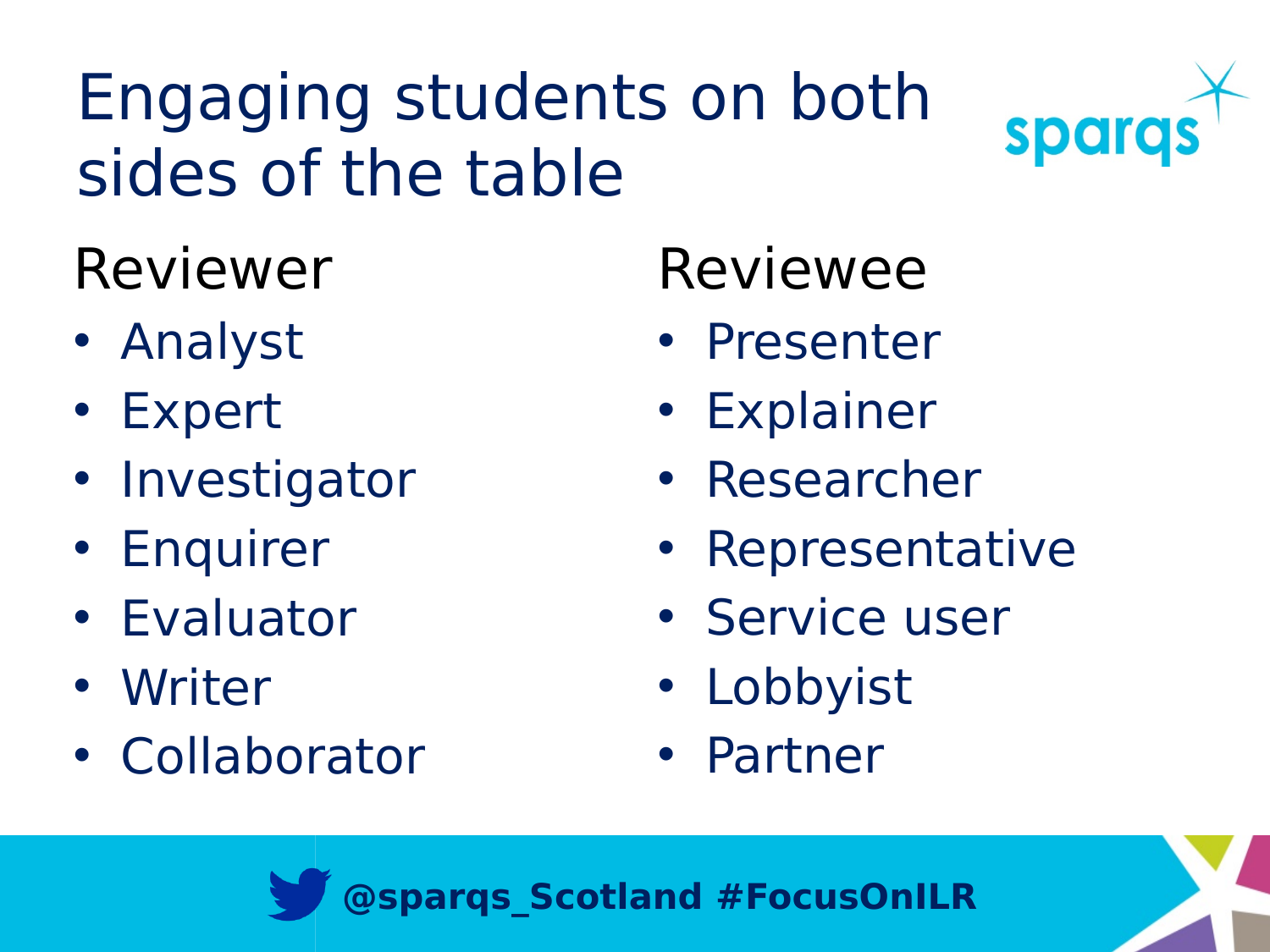

# Engaging students on both sides of the table
Reviewer
Analyst
Expert
Investigator
Enquirer
Evaluator
Writer
Collaborator

Reviewee
Presenter
Explainer
Researcher
Representative
Service user
Lobbyist
Partner